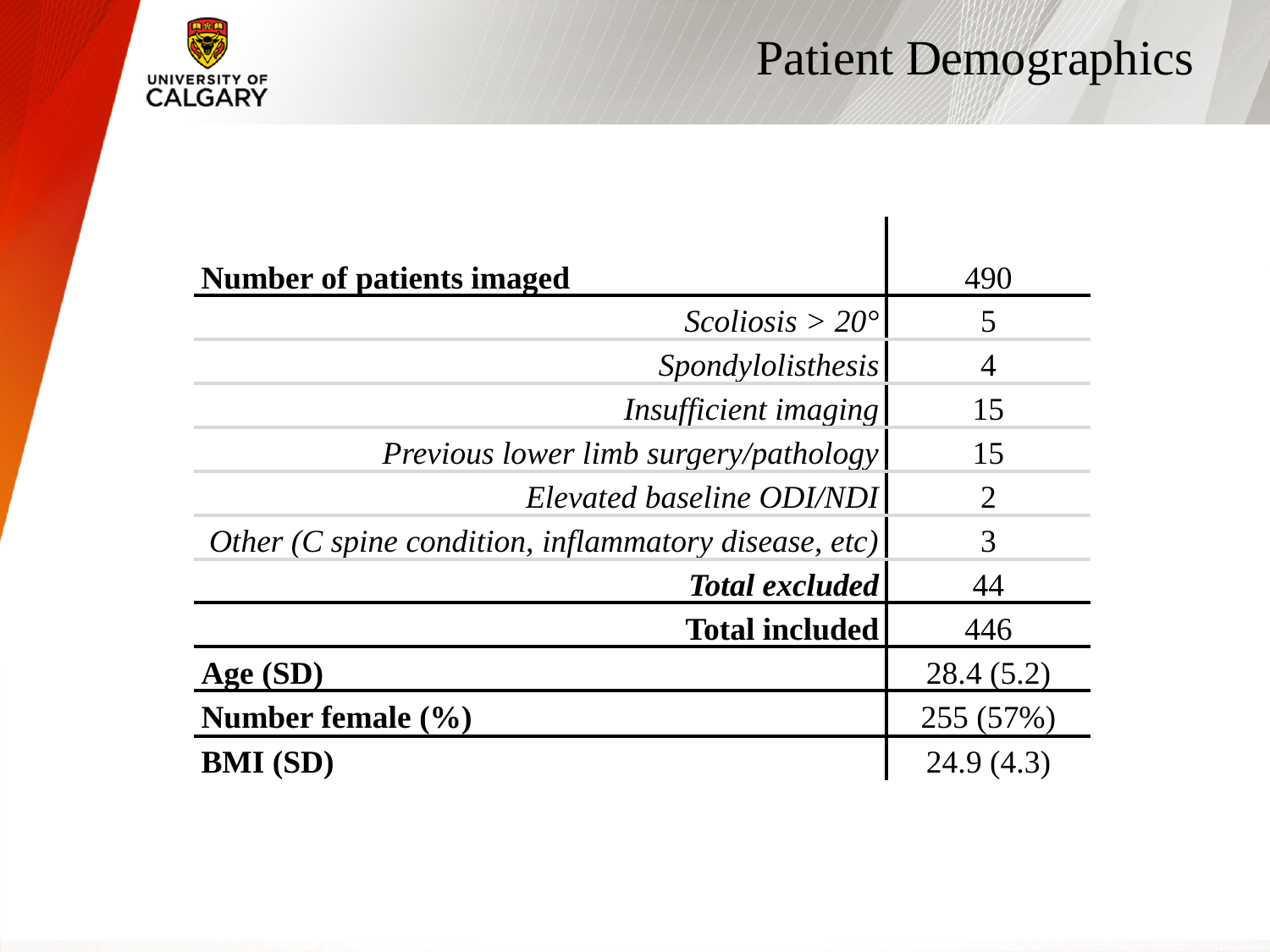

# Patient Demographics
|  |  |
| --- | --- |
| Number of patients imaged | 490 |
| Scoliosis > 20° | 5 |
| Spondylolisthesis | 4 |
| Insufficient imaging | 15 |
| Previous lower limb surgery/pathology | 15 |
| Elevated baseline ODI/NDI | 2 |
| Other (C spine condition, inflammatory disease, etc) | 3 |
| Total excluded | 44 |
| Total included | 446 |
| Age (SD) | 28.4 (5.2) |
| Number female (%) | 255 (57%) |
| BMI (SD) | 24.9 (4.3) |